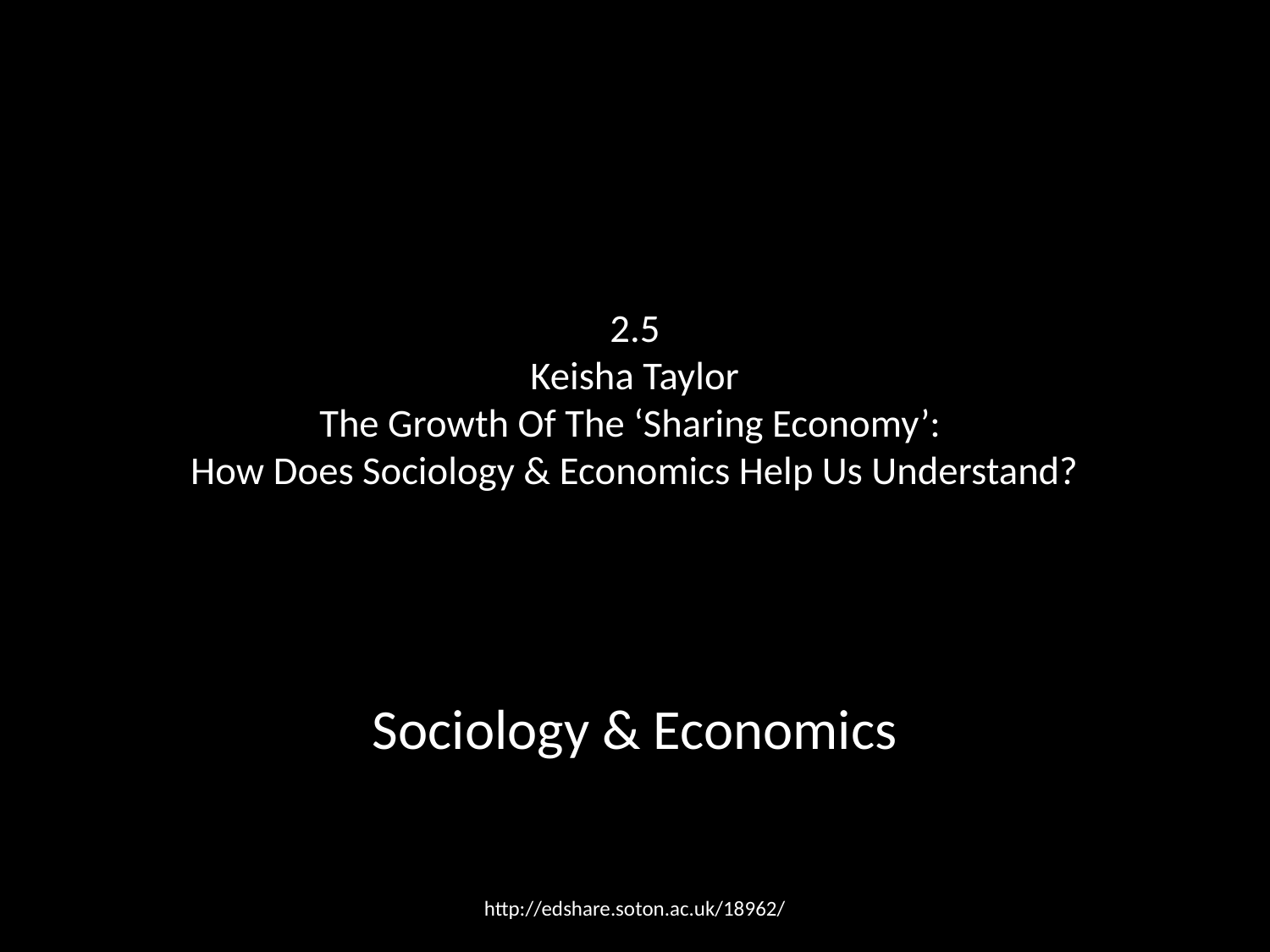

# 2.5
Keisha Taylor
The Growth Of The ‘Sharing Economy’:
How Does Sociology & Economics Help Us Understand?

Sociology & Economics
http://edshare.soton.ac.uk/18962/